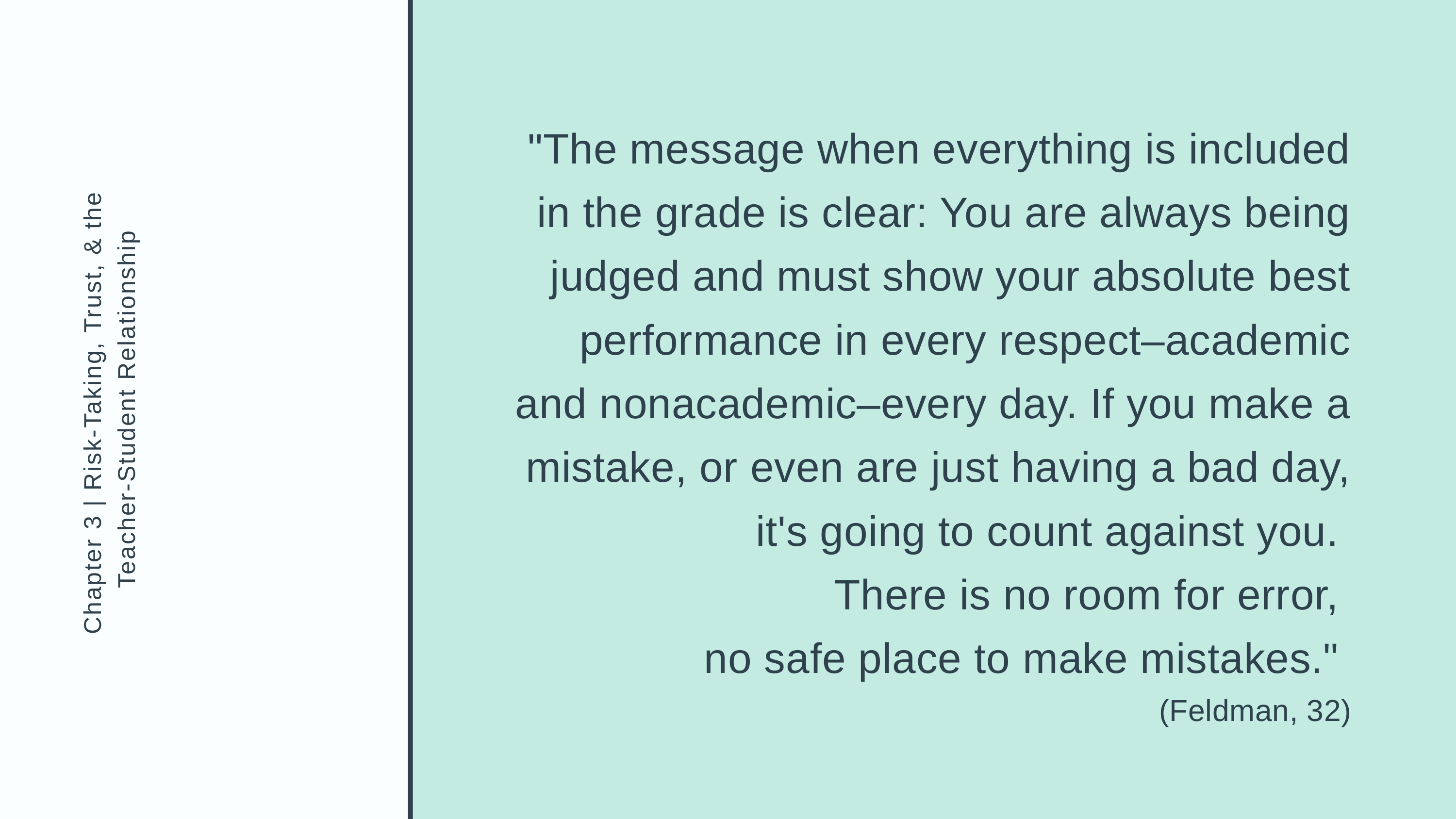

"The message when everything is included in the grade is clear: You are always being judged and must show your absolute best performance in every respect–academic and nonacademic–every day. If you make a mistake, or even are just having a bad day, it's going to count against you.
There is no room for error,
no safe place to make mistakes."
(Feldman, 32)

Chapter 3 | Risk-Taking, Trust, & the
Teacher-Student Relationship